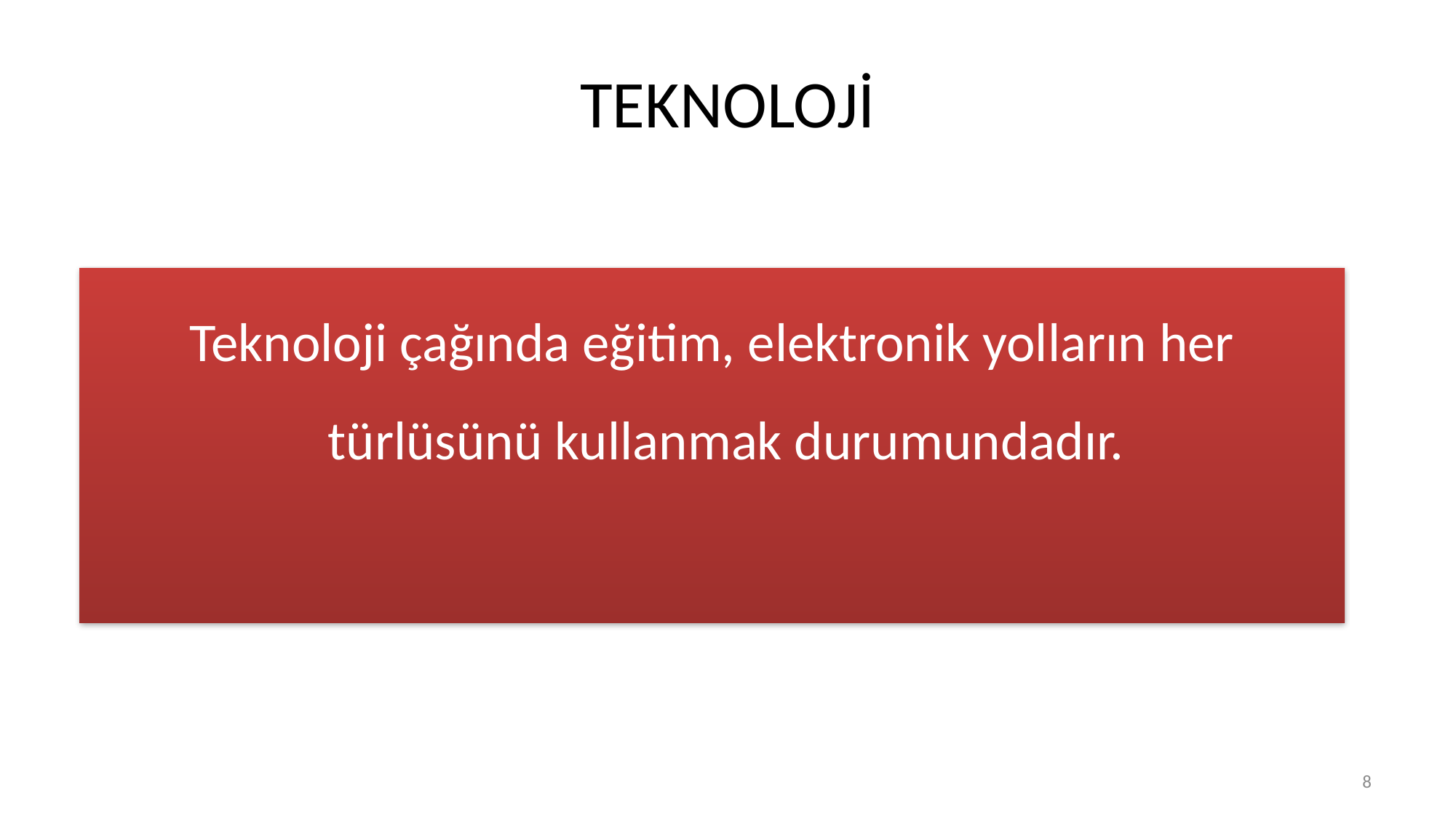

# TEKNOLOJİ
Teknoloji çağında eğitim, elektronik yolların her türlüsünü kullanmak durumundadır.
8